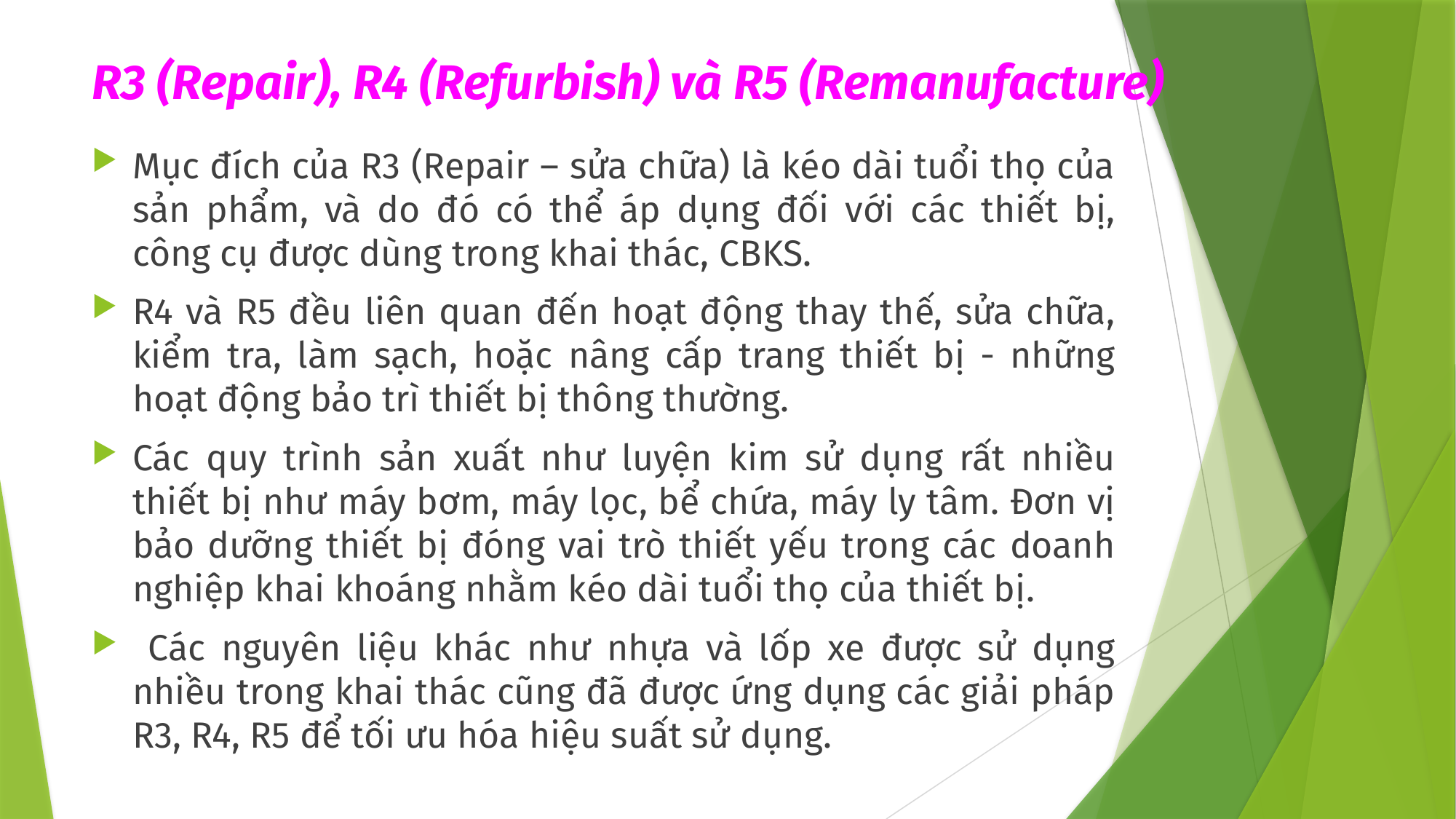

# R3 (Repair), R4 (Refurbish) và R5 (Remanufacture)
Mục đích của R3 (Repair – sửa chữa) là kéo dài tuổi thọ của sản phẩm, và do đó có thể áp dụng đối với các thiết bị, công cụ được dùng trong khai thác, CBKS.
R4 và R5 đều liên quan đến hoạt động thay thế, sửa chữa, kiểm tra, làm sạch, hoặc nâng cấp trang thiết bị - những hoạt động bảo trì thiết bị thông thường.
Các quy trình sản xuất như luyện kim sử dụng rất nhiều thiết bị như máy bơm, máy lọc, bể chứa, máy ly tâm. Đơn vị bảo dưỡng thiết bị đóng vai trò thiết yếu trong các doanh nghiệp khai khoáng nhằm kéo dài tuổi thọ của thiết bị.
 Các nguyên liệu khác như nhựa và lốp xe được sử dụng nhiều trong khai thác cũng đã được ứng dụng các giải pháp R3, R4, R5 để tối ưu hóa hiệu suất sử dụng.